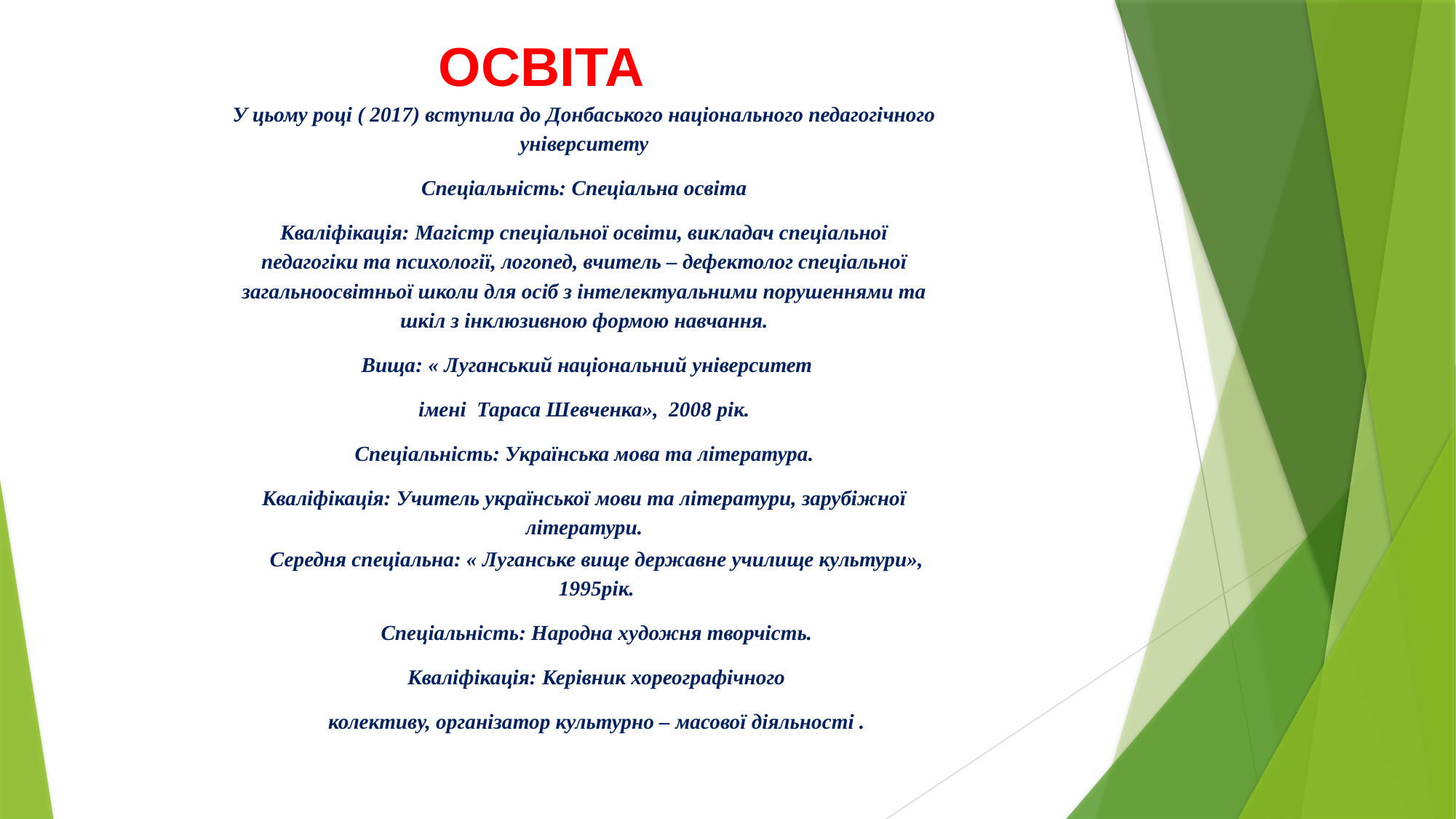

ОСВІТА
У цьому році ( 2017) вступила до Донбаського національного педагогічного університету
Спеціальність: Спеціальна освіта
Кваліфікація: Магістр спеціальної освіти, викладач спеціальної педагогіки та психології, логопед, вчитель – дефектолог спеціальної загальноосвітньої школи для осіб з інтелектуальними порушеннями та шкіл з інклюзивною формою навчання.
 Вища: « Луганський національний університет
імені  Тараса Шевченка»,  2008 рік.
Спеціальність: Українська мова та література.
Кваліфікація: Учитель української мови та літератури, зарубіжної літератури.

Середня спеціальна: « Луганське вище державне училище культури», 1995рік.
Спеціальність: Народна художня творчість.
Кваліфікація: Керівник хореографічного
колективу, організатор культурно – масової діяльності .